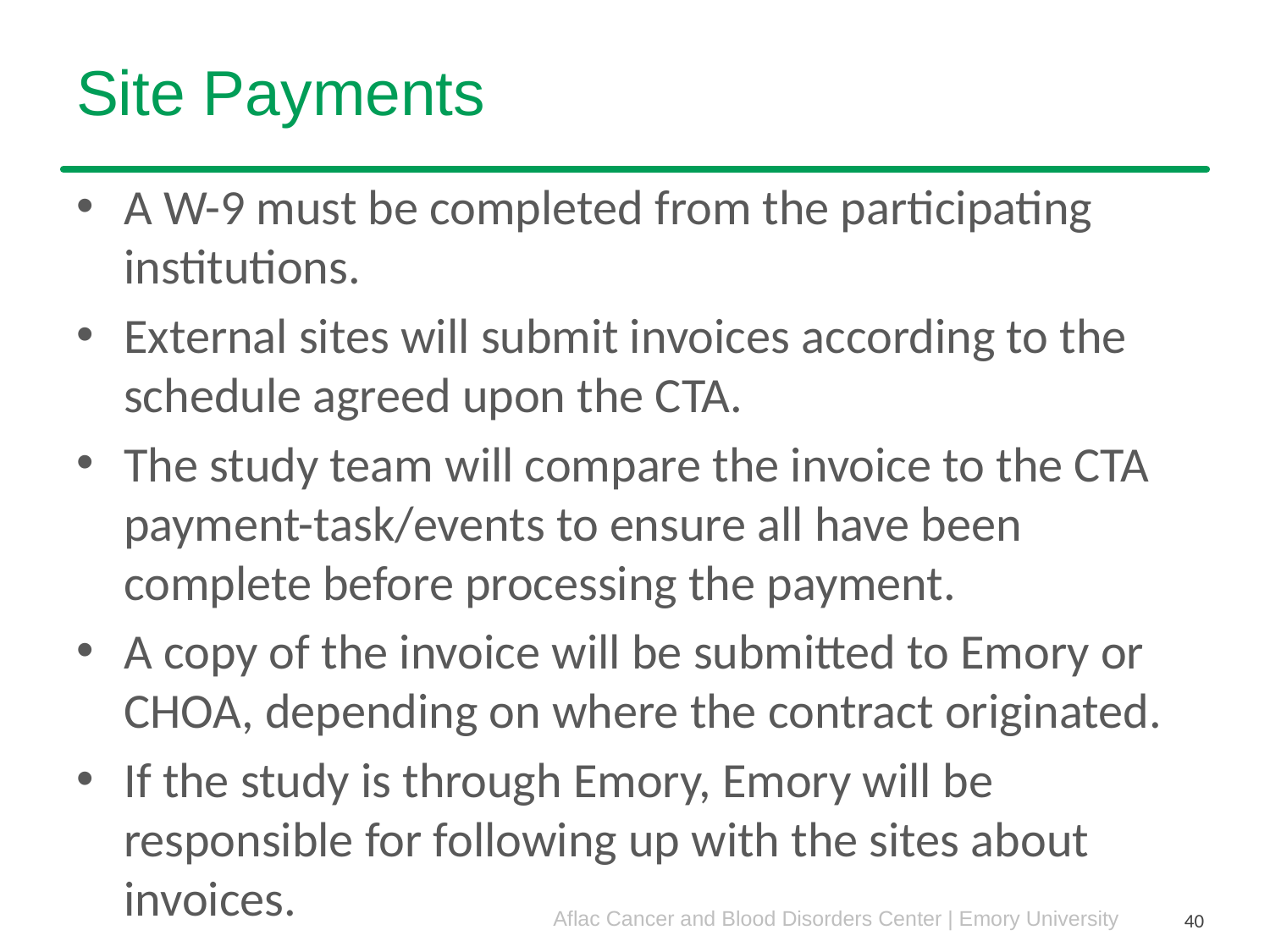

# Site Payments
A W-9 must be completed from the participating institutions.
External sites will submit invoices according to the schedule agreed upon the CTA.
The study team will compare the invoice to the CTA payment-task/events to ensure all have been complete before processing the payment.
A copy of the invoice will be submitted to Emory or CHOA, depending on where the contract originated.
If the study is through Emory, Emory will be responsible for following up with the sites about invoices.

40